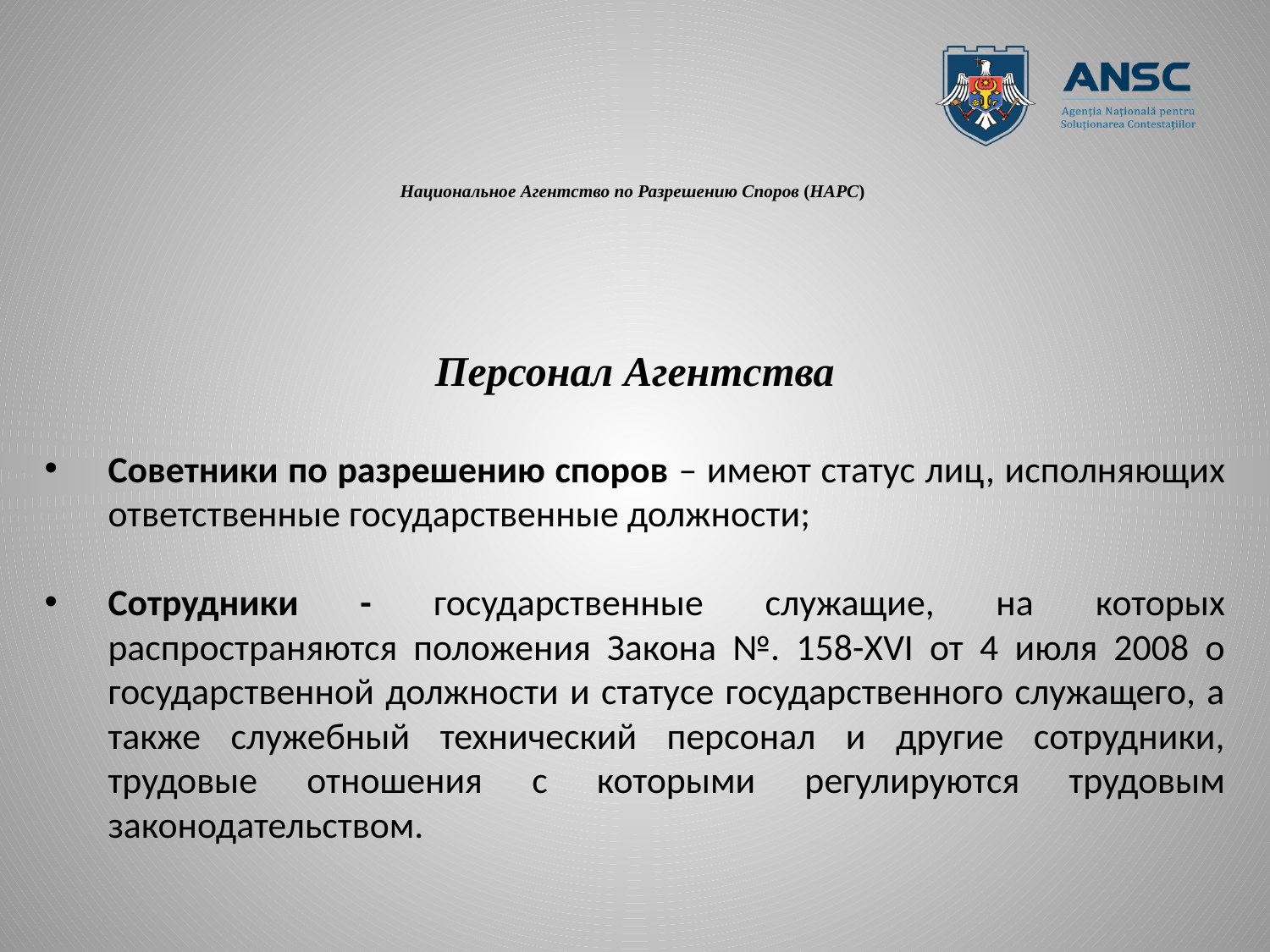

# Национальное Агентство по Разрешению Споров (НАРС)

Персонал Агентства

Советники по разрешению споров – имеют статус лиц, исполняющих ответственные государственные должности;

Сотрудники - государственные служащие, на которых распространяются положения Закона №. 158-XVI от 4 июля 2008 о государственной должности и статусе государственного служащего, а также служебный технический персонал и другие сотрудники, трудовые отношения с которыми регулируются трудовым законодательством.